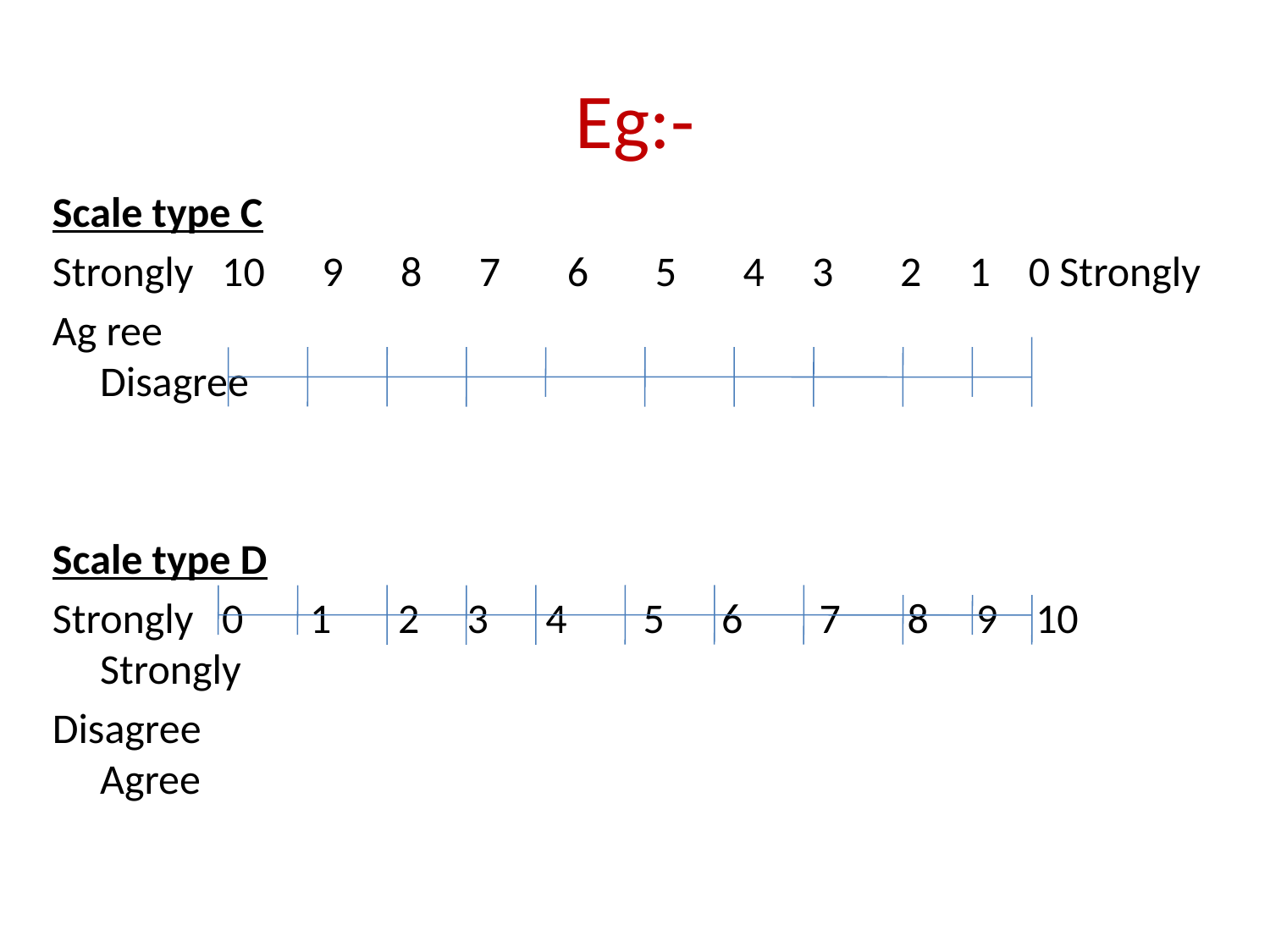

# Eg:-
Scale type C
Strongly   10      9      8      7       6       5       4     3       2     1    0 Strongly
Ag ree                                                               		           Disagree

Scale type D
Strongly   0       1       2     3      4        5      6        7       8     9    10 Strongly
Disagree                                                               		                Agree